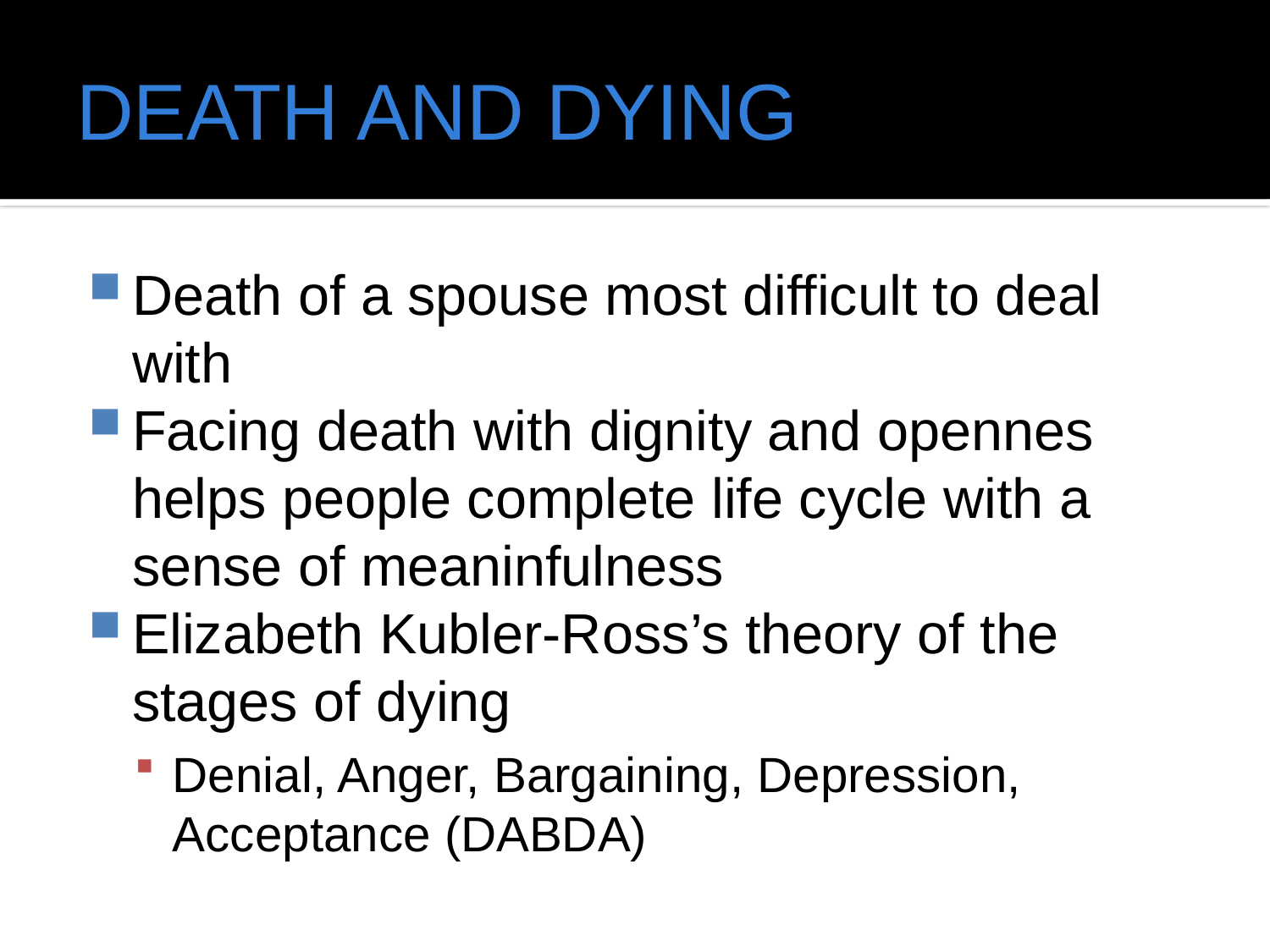

# DEATH AND DYING
Death of a spouse most difficult to deal with
Facing death with dignity and opennes helps people complete life cycle with a sense of meaninfulness
Elizabeth Kubler-Ross’s theory of the stages of dying
Denial, Anger, Bargaining, Depression, Acceptance (DABDA)